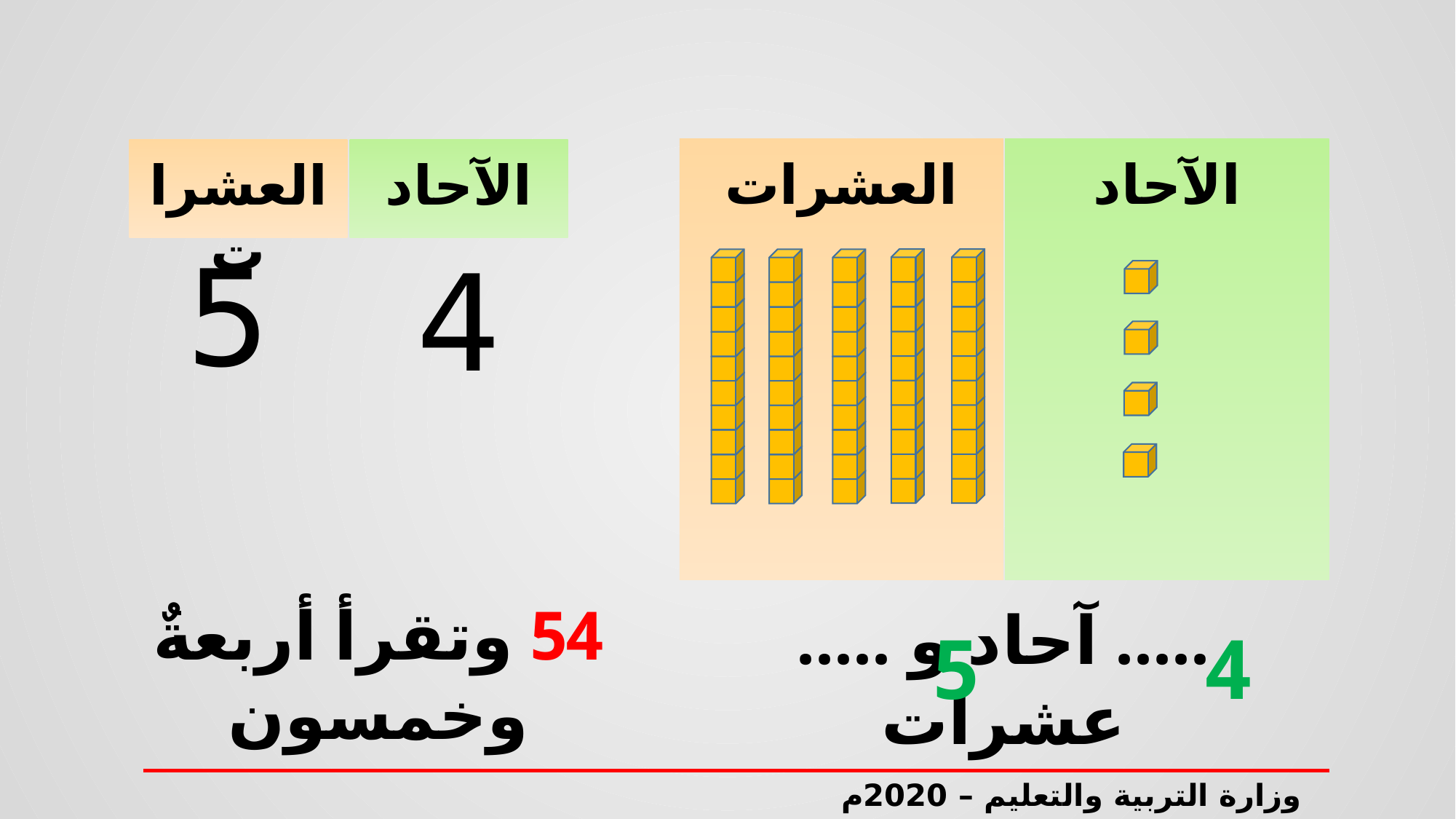

العشرات
الآحاد
العشرات
الآحاد

5

4

5
4
54 وتقرأ أربعةٌ وخمسون
..... آحاد و ..... عشرات
وزارة التربية والتعليم – 2020م